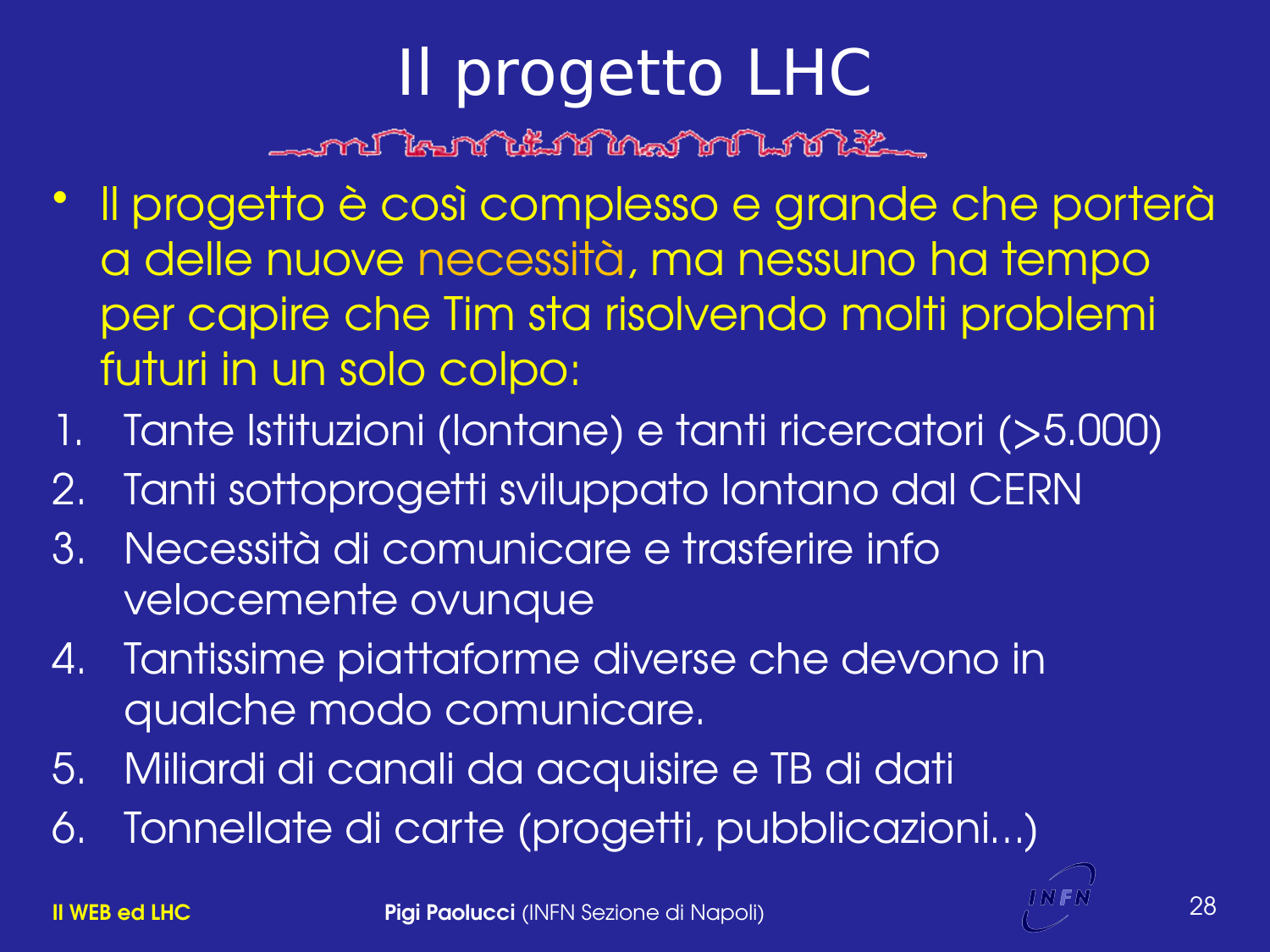

# Il progetto LHC
Il progetto è così complesso e grande che porterà a delle nuove necessità, ma nessuno ha tempo per capire che Tim sta risolvendo molti problemi futuri in un solo colpo:
Tante Istituzioni (lontane) e tanti ricercatori (>5.000)
Tanti sottoprogetti sviluppato lontano dal CERN
Necessità di comunicare e trasferire info velocemente ovunque
Tantissime piattaforme diverse che devono in qualche modo comunicare.
Miliardi di canali da acquisire e TB di dati
Tonnellate di carte (progetti, pubblicazioni…)
28
Il WEB ed LHC
Pigi Paolucci (INFN Sezione di Napoli)